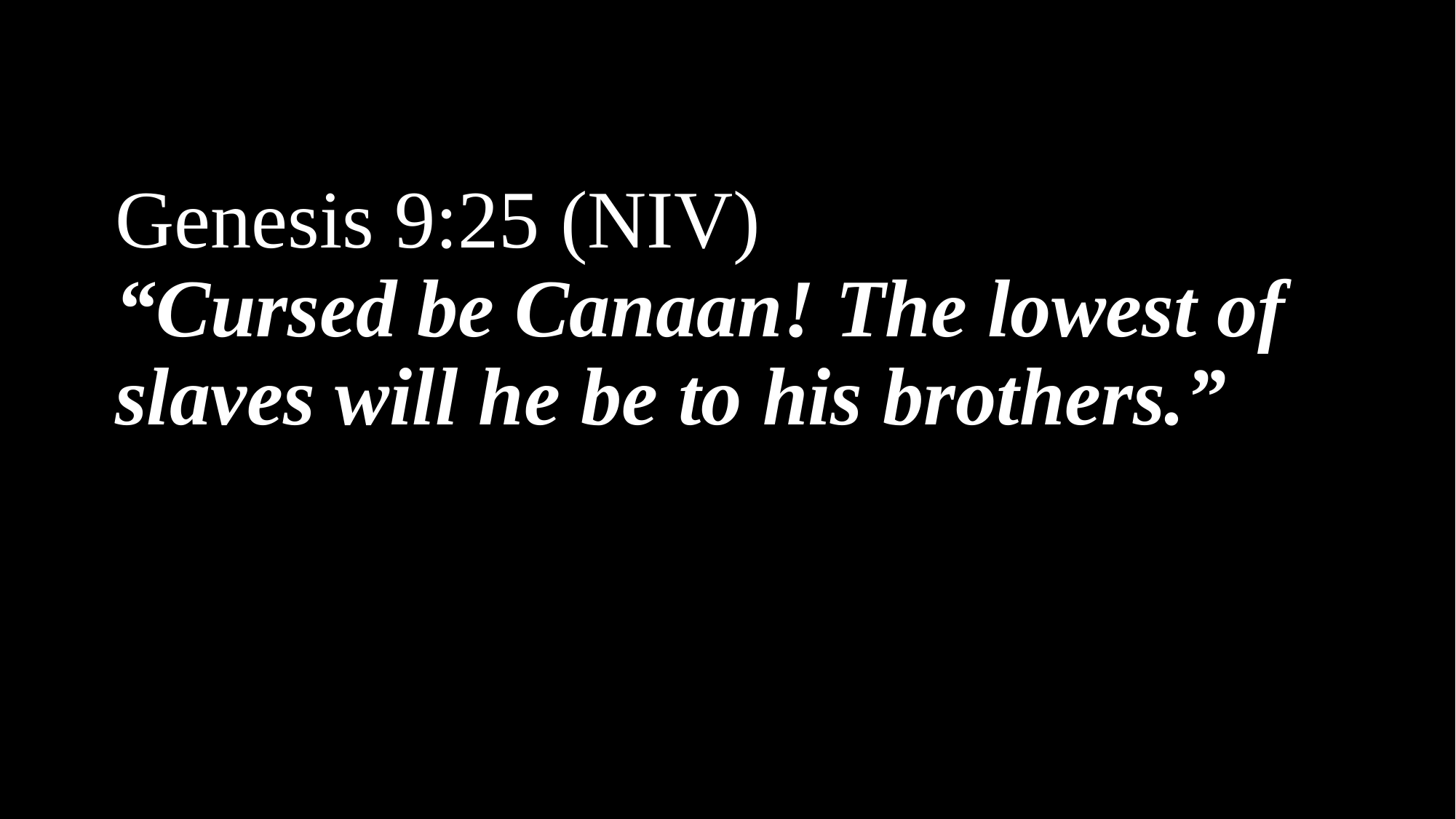

Genesis 9:25 (NIV)
“Cursed be Canaan! The lowest of slaves will he be to his brothers.”